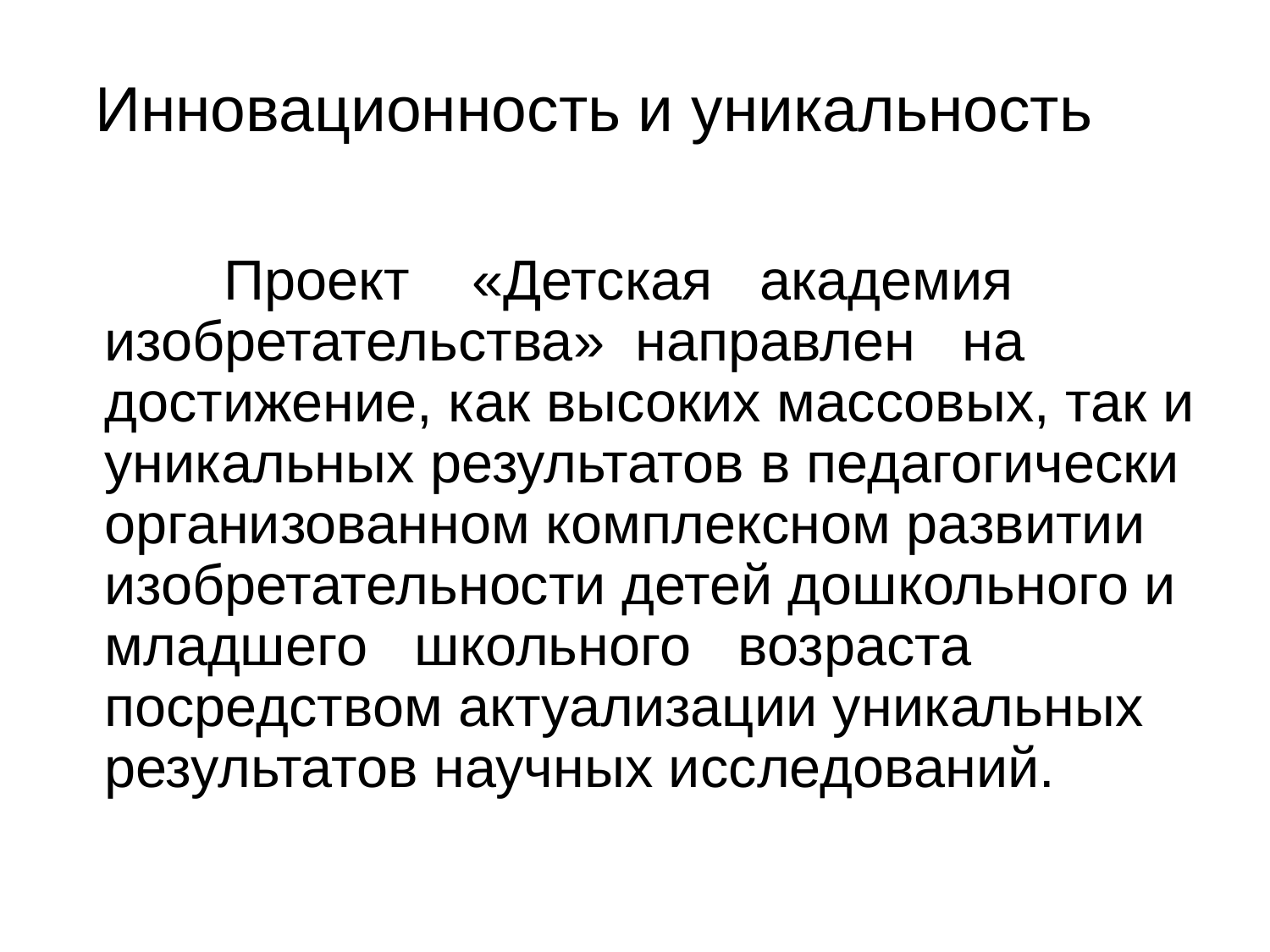

Инновационность и уникальность

           Проект    «Детская   академия изобретательства»  направлен   на достижение, как высоких массовых, так и уникальных результатов в педагогически организованном комплексном развитии изобретательности детей дошкольного и младшего   школьного   возраста посредством актуализации уникальных результатов научных исследований.